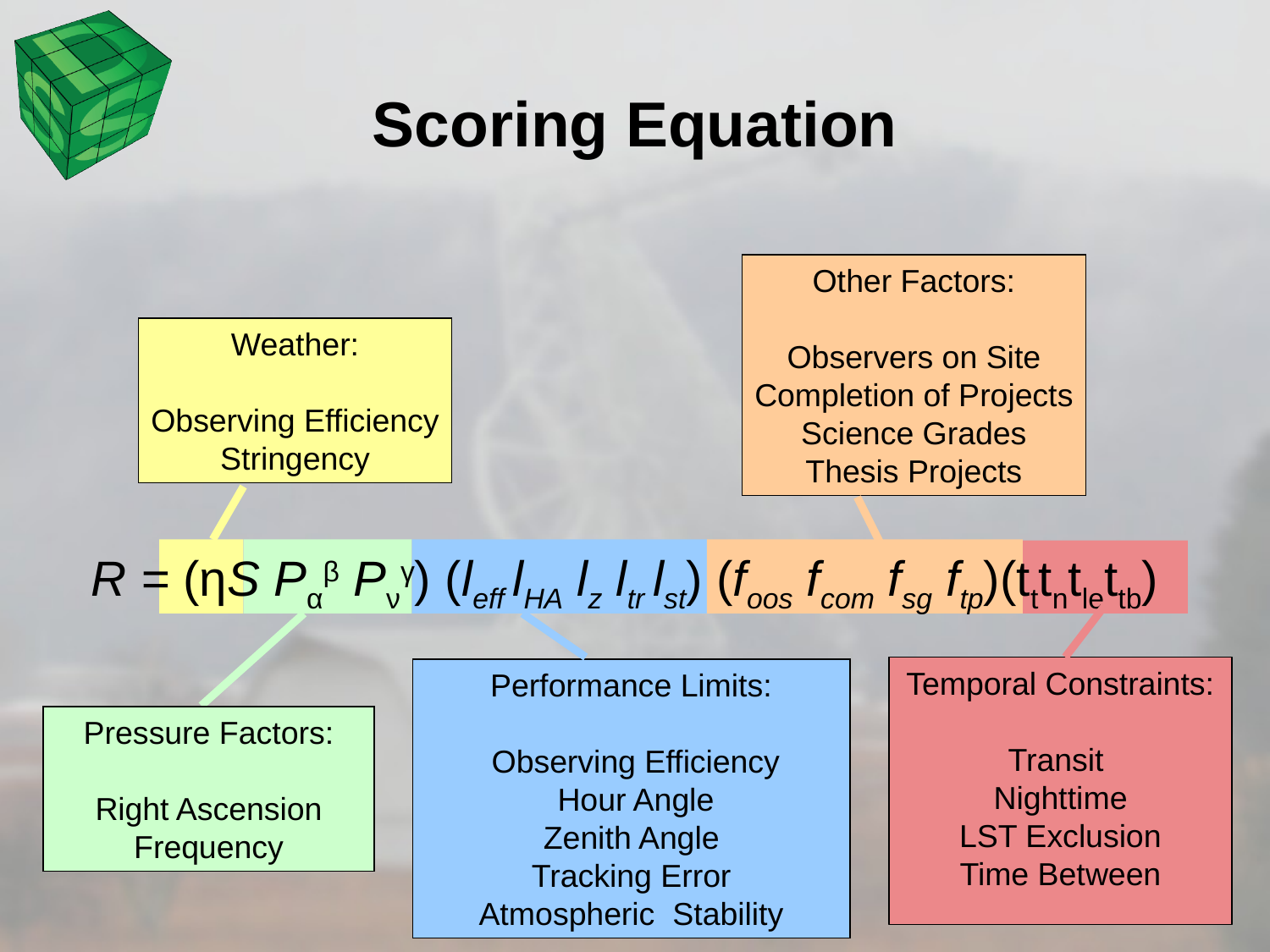

# Scoring Equation

Other Factors:

Observers on Site
Completion of Projects
Science Grades
Thesis Projects
Weather:

Observing Efficiency
Stringency

R = (ηS Pαβ Pνγ) (leff lHA lz ltr lst) (foos fcom fsg ftp)(tttntlettb)

Temporal Constraints:

Transit
Nighttime
LST Exclusion
Time Between
Performance Limits:

 Observing Efficiency
 Hour Angle
Zenith Angle
Tracking Error
Atmospheric  Stability
Pressure Factors:

Right Ascension Frequency